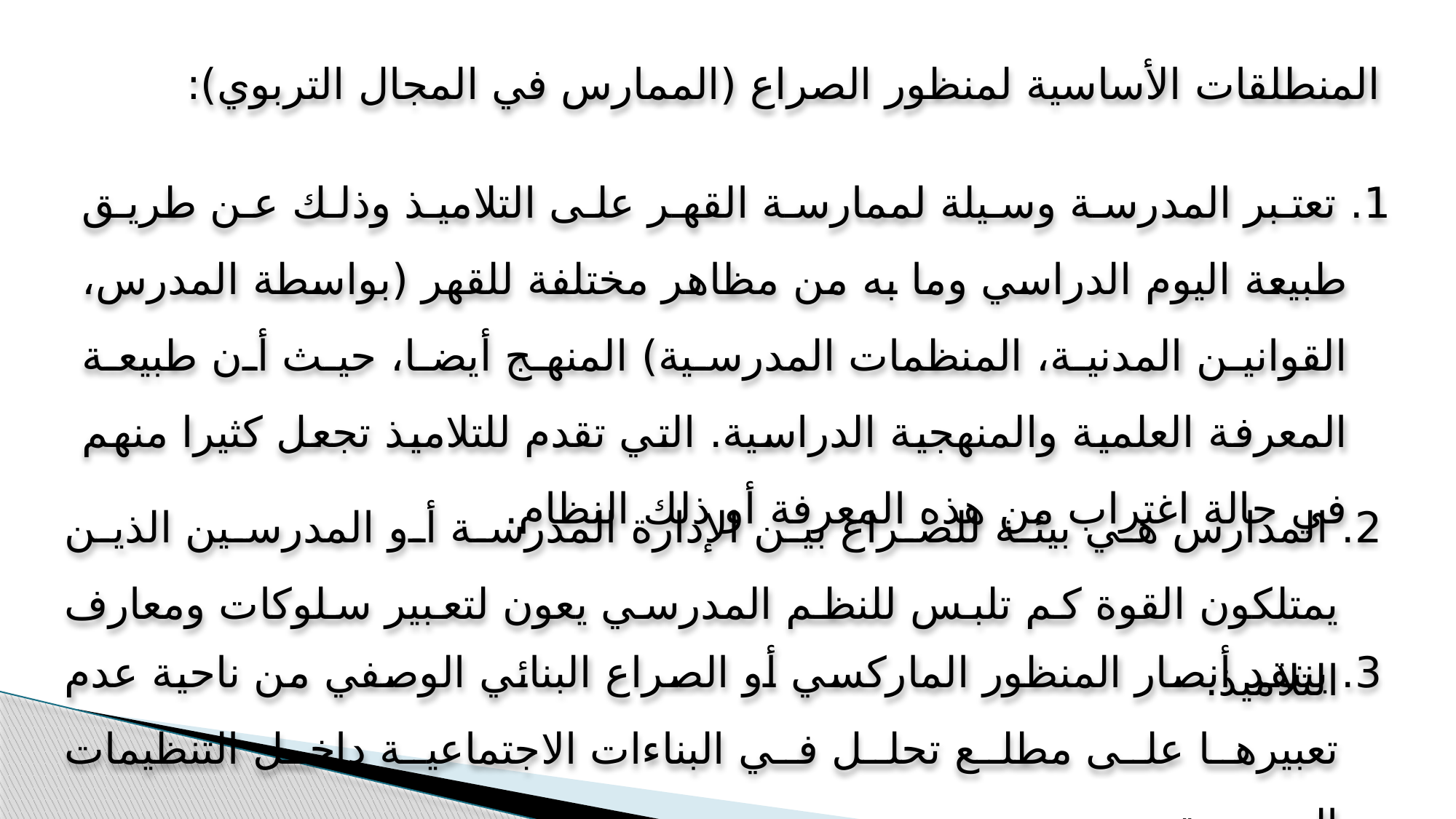

المنطلقات الأساسية لمنظور الصراع (الممارس في المجال التربوي):

1. تعتبر المدرسة وسيلة لممارسة القهر على التلاميذ وذلك عن طريق طبيعة اليوم الدراسي وما به من مظاهر مختلفة للقهر (بواسطة المدرس، القوانين المدنية، المنظمات المدرسية) المنهج أيضا، حيث أن طبيعة المعرفة العلمية والمنهجية الدراسية. التي تقدم للتلاميذ تجعل كثيرا منهم في حالة اغتراب من هذه المعرفة أو ذلك النظام.
2. المدارس هي بيئة للصراع بين الإدارة المدرسة أو المدرسين الذين يمتلكون القوة كم تلبس للنظم المدرسي يعون لتعبير سلوكات ومعارف التلاميذ.
3. ينتقد أنصار المنظور الماركسي أو الصراع البنائي الوصفي من ناحية عدم تعبيرها على مطلع تحلل في البناءات الاجتماعية داخل التنظيمات المدرسية.